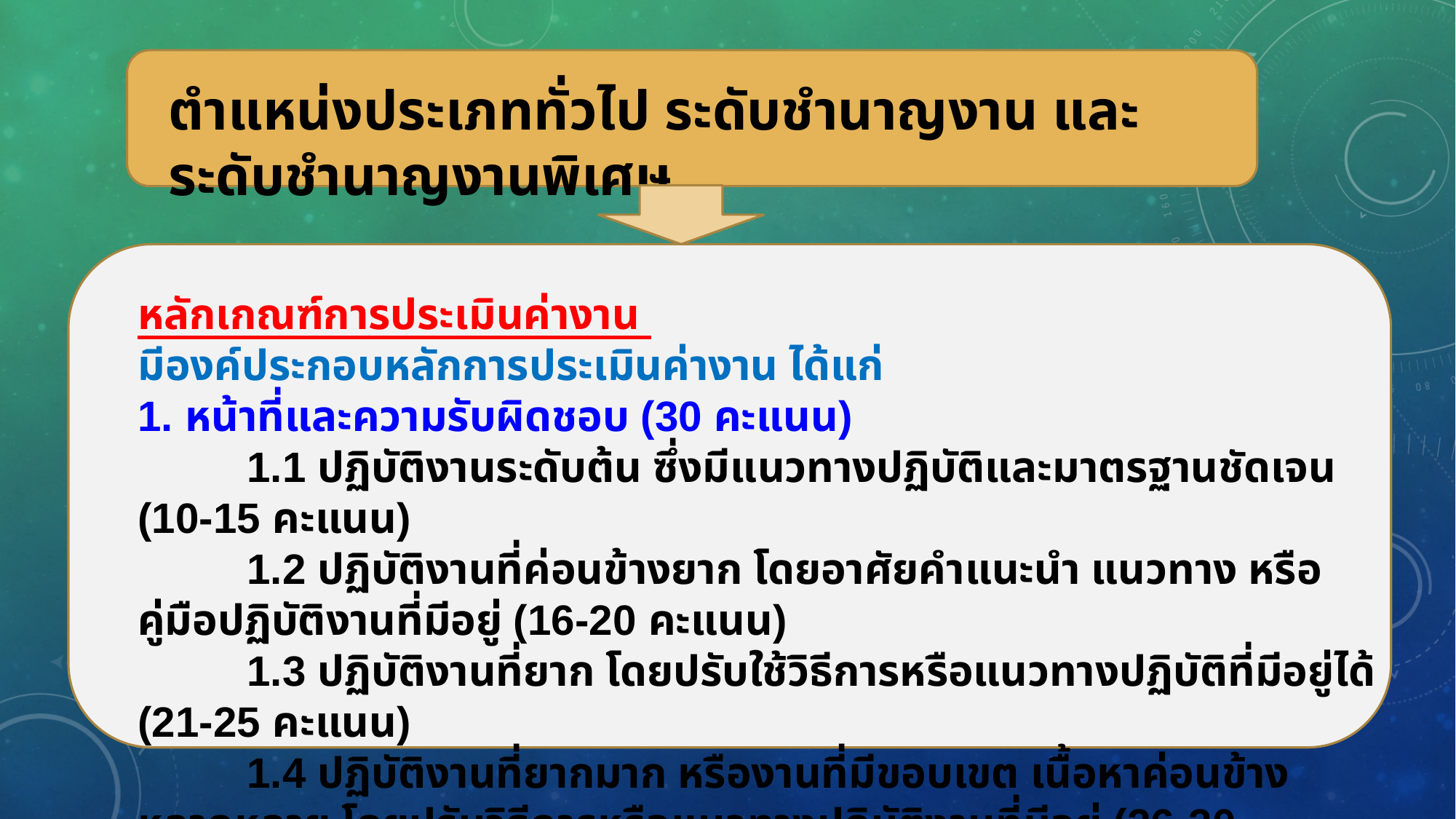

ตำแหน่งประเภททั่วไป ระดับชำนาญงาน และระดับชำนาญงานพิเศษ

หลักเกณฑ์การประเมินค่างาน
มีองค์ประกอบหลักการประเมินค่างาน ได้แก่
1. หน้าที่และความรับผิดชอบ (30 คะแนน)
	1.1 ปฏิบัติงานระดับต้น ซึ่งมีแนวทางปฏิบัติและมาตรฐานชัดเจน (10-15 คะแนน)
	1.2 ปฏิบัติงานที่ค่อนข้างยาก โดยอาศัยคำแนะนำ แนวทาง หรือคู่มือปฏิบัติงานที่มีอยู่ (16-20 คะแนน)
	1.3 ปฏิบัติงานที่ยาก โดยปรับใช้วิธีการหรือแนวทางปฏิบัติที่มีอยู่ได้ (21-25 คะแนน)
	1.4 ปฏิบัติงานที่ยากมาก หรืองานที่มีขอบเขต เนื้อหาค่อนข้างหลากหลาย โดยปรับวิธีการหรือแนวทางปฏิบัติงานที่มีอยู่ (26-30 คะแนน)